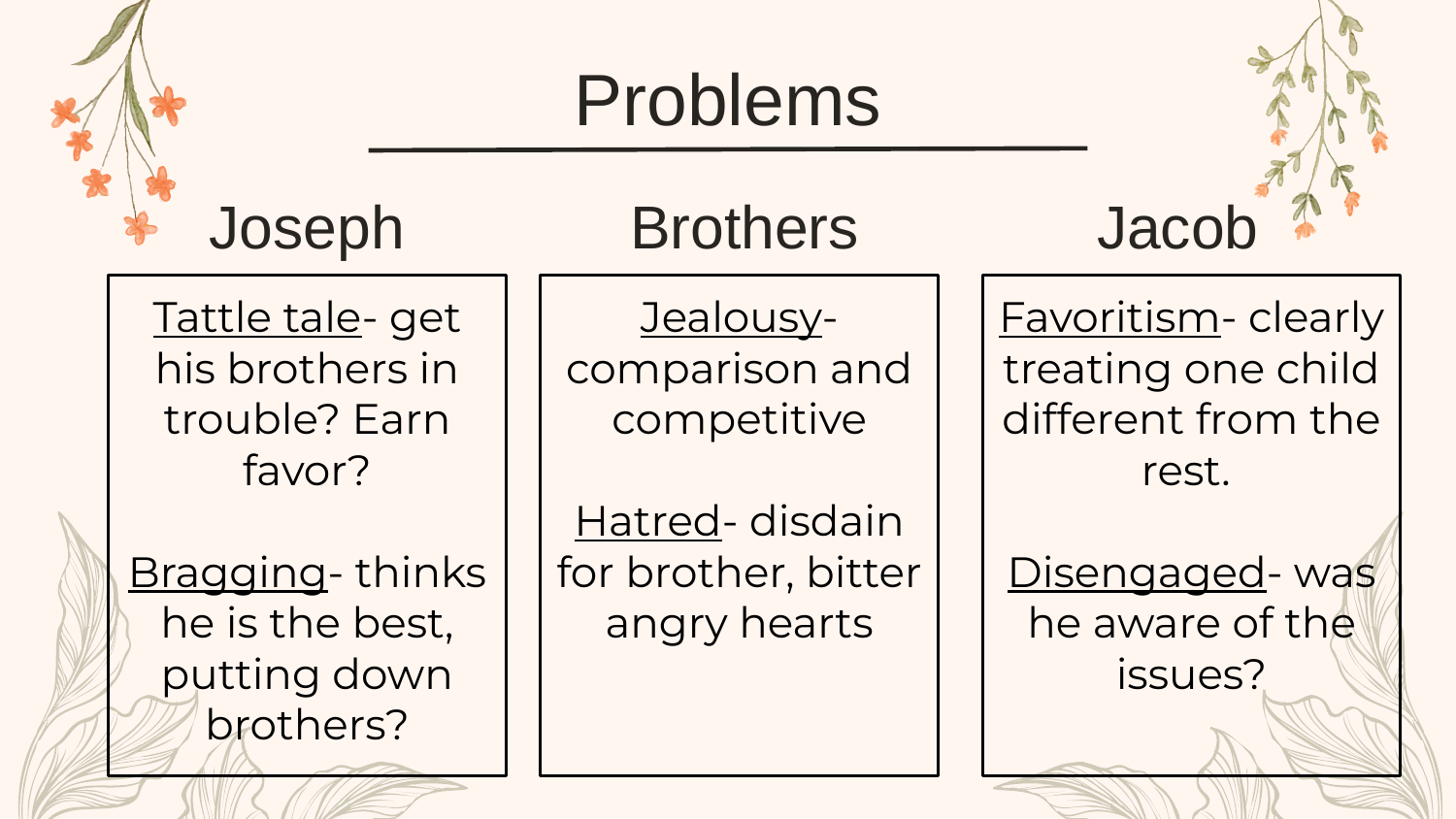

Problems
Jacob
# Joseph
Brothers
Tattle tale- get his brothers in trouble? Earn favor?

Bragging- thinks he is the best, putting down brothers?
Jealousy- comparison and competitive

Hatred- disdain for brother, bitter angry hearts
Favoritism- clearly treating one child different from the rest.

Disengaged- was he aware of the issues?